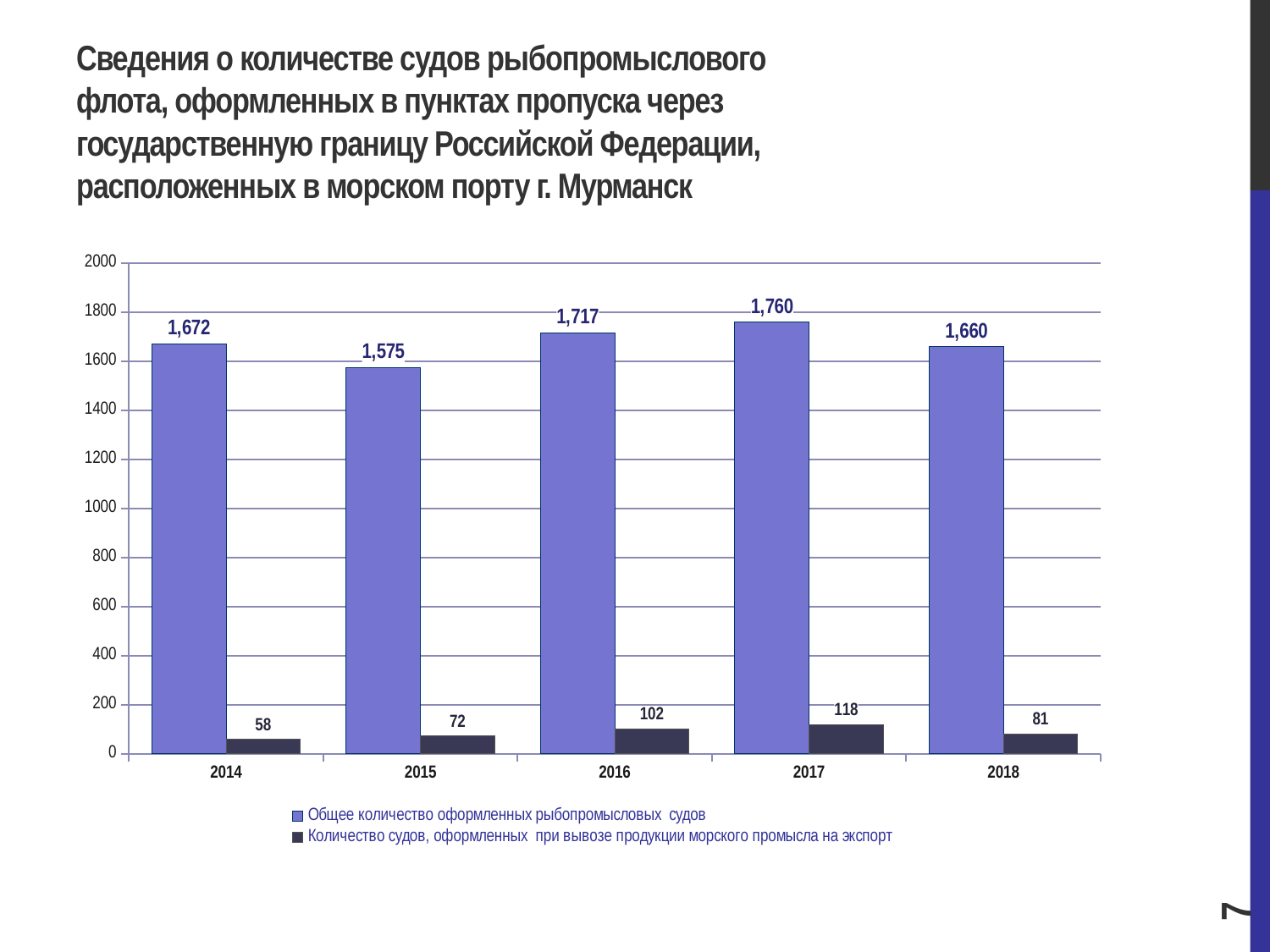

# Сведения о количестве судов рыбопромыслового флота, оформленных в пунктах пропуска через государственную границу Российской Федерации, расположенных в морском порту г. Мурманск

### Chart

| Category | Общее количество оформленных рыбопромысловых  судов | Количество судов, оформленных  при вывозе продукции морского промысла на экспорт |
|---|---|---|
| 2014 | 1672.0 | 58.0 |
| 2015 | 1575.0 | 72.0 |
| 2016 | 1717.0 | 102.0 |
| 2017 | 1760.0 | 118.0 |
| 2018 | 1660.0 | 81.0 |
7